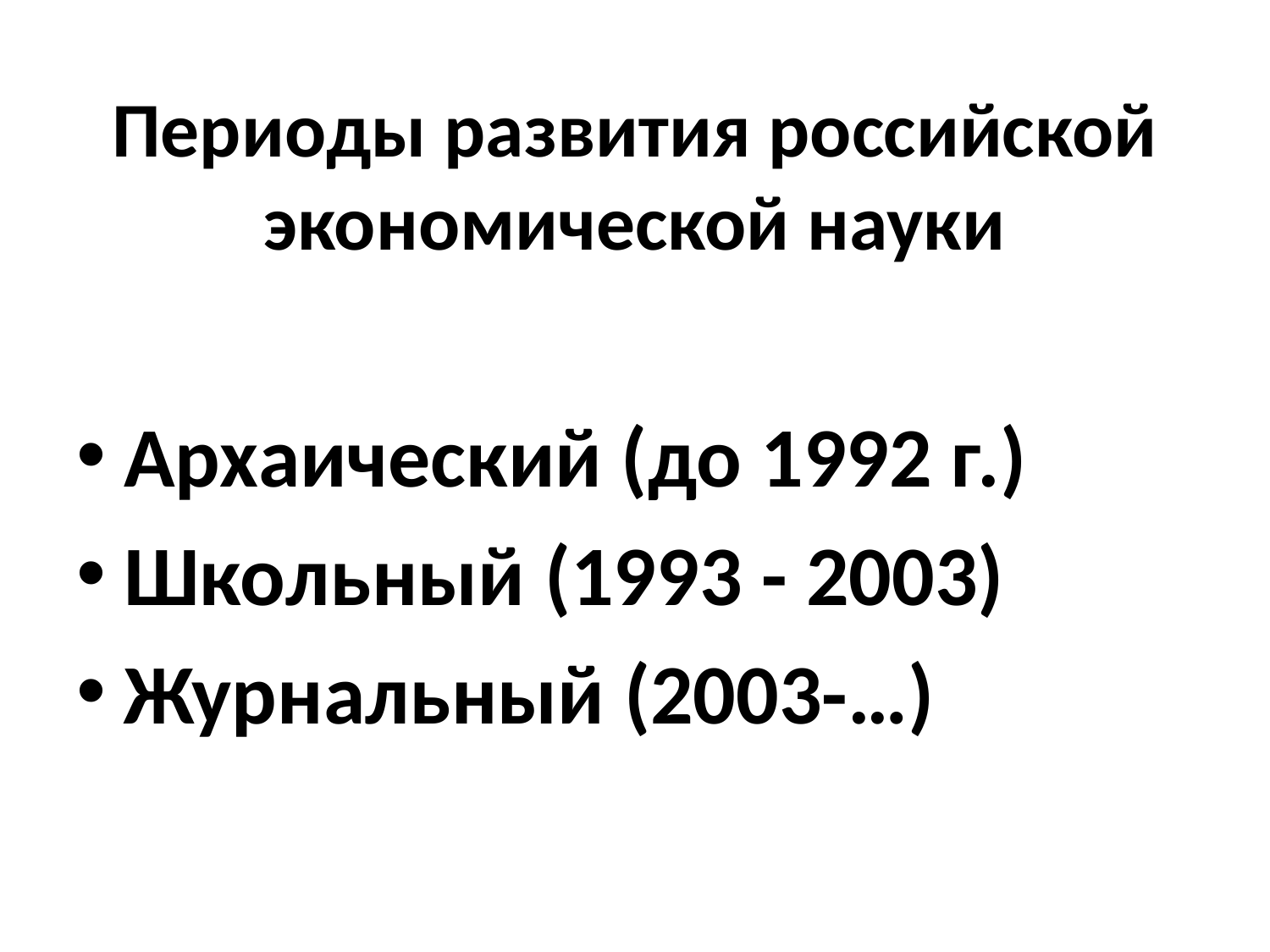

# Периоды развития российской экономической науки
Архаический (до 1992 г.)
Школьный (1993 - 2003)
Журнальный (2003-…)